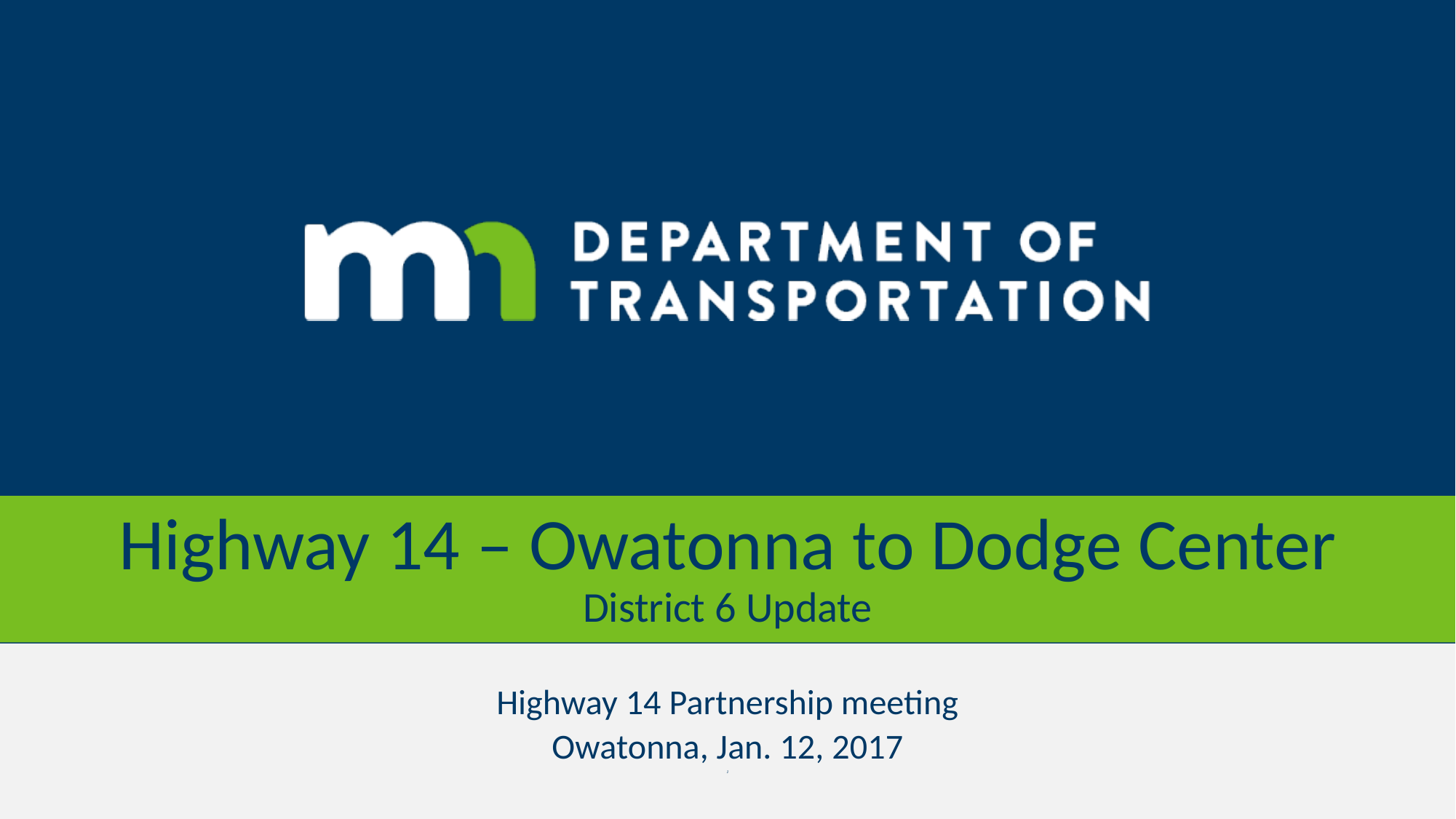

# Highway 14 – Owatonna to Dodge Center District 6 Update
Highway 14 Partnership meeting
Owatonna, Jan. 12, 2017
J